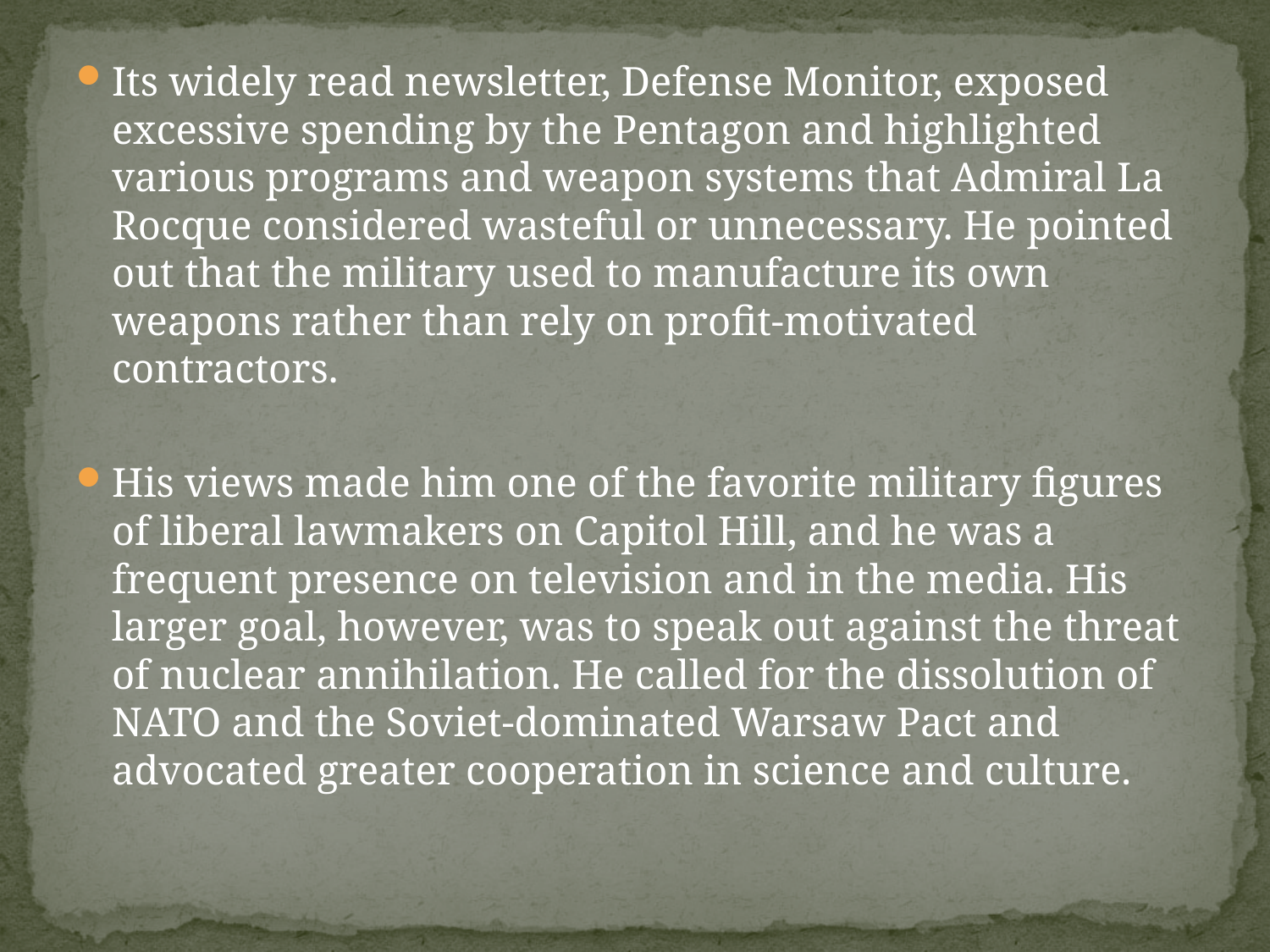

Its widely read newsletter, Defense Monitor, exposed excessive spending by the Pentagon and highlighted various programs and weapon systems that Admiral La Rocque considered wasteful or unnecessary. He pointed out that the military used to manufacture its own weapons rather than rely on profit-motivated contractors.

His views made him one of the favorite military figures of liberal lawmakers on Capitol Hill, and he was a frequent presence on television and in the media. His larger goal, however, was to speak out against the threat of nuclear annihilation. He called for the dissolution of NATO and the Soviet-dominated Warsaw Pact and advocated greater cooperation in science and culture.